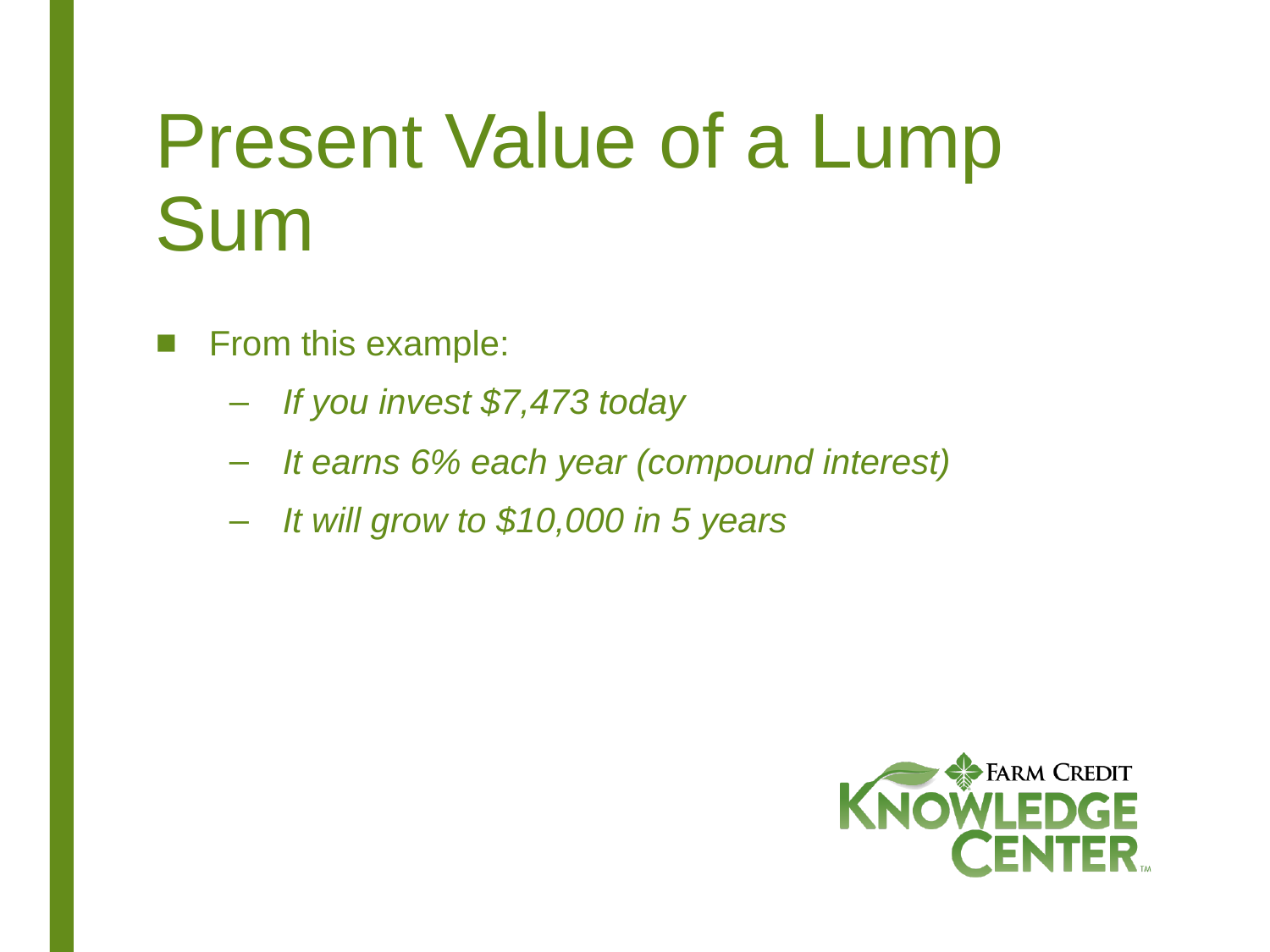

# Present Value of a Lump Sum
From this example:
If you invest $7,473 today
It earns 6% each year (compound interest)
It will grow to $10,000 in 5 years